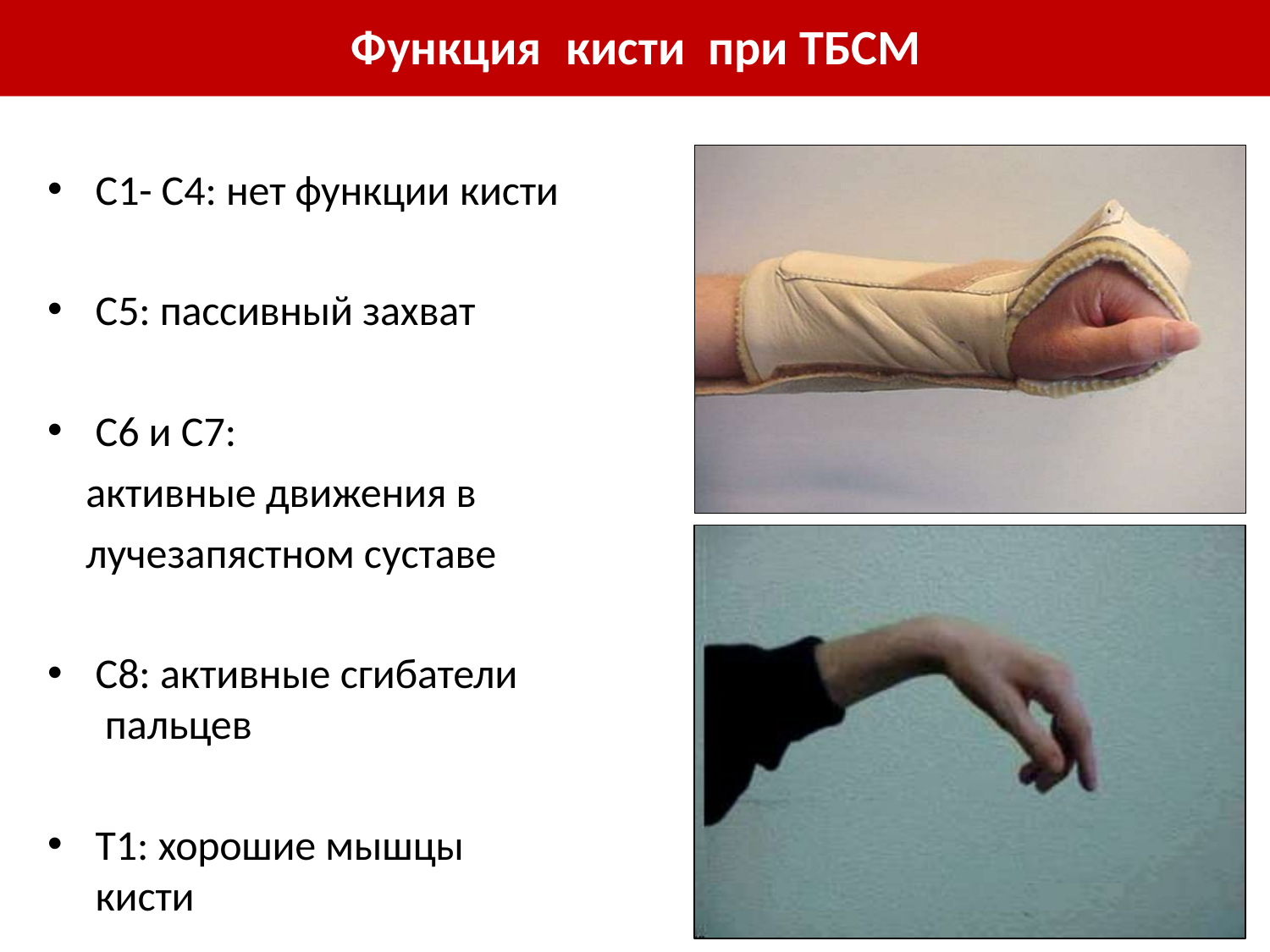

# Функция	кисти	при ТБСМ

C1- C4: нет функции кисти

C5: пассивный захват

C6 и C7:
активные движения в  лучезапястном суставе

C8: активные сгибатели  пальцев

T1: хорошие мышцы кисти